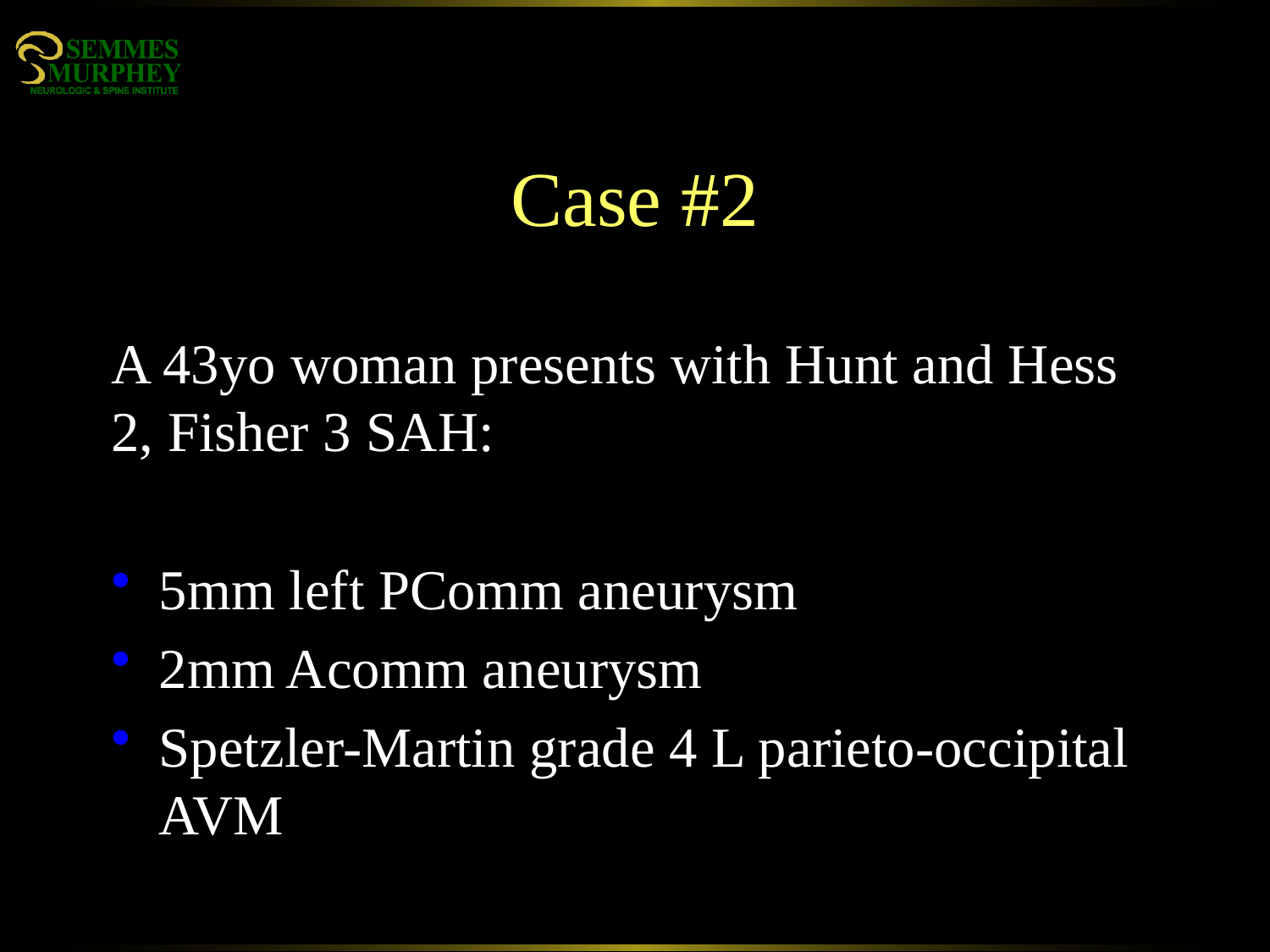

# Case #2
A 43yo woman presents with Hunt and Hess 2, Fisher 3 SAH:

5mm left PComm aneurysm
2mm Acomm aneurysm
Spetzler-Martin grade 4 L parieto-occipital AVM